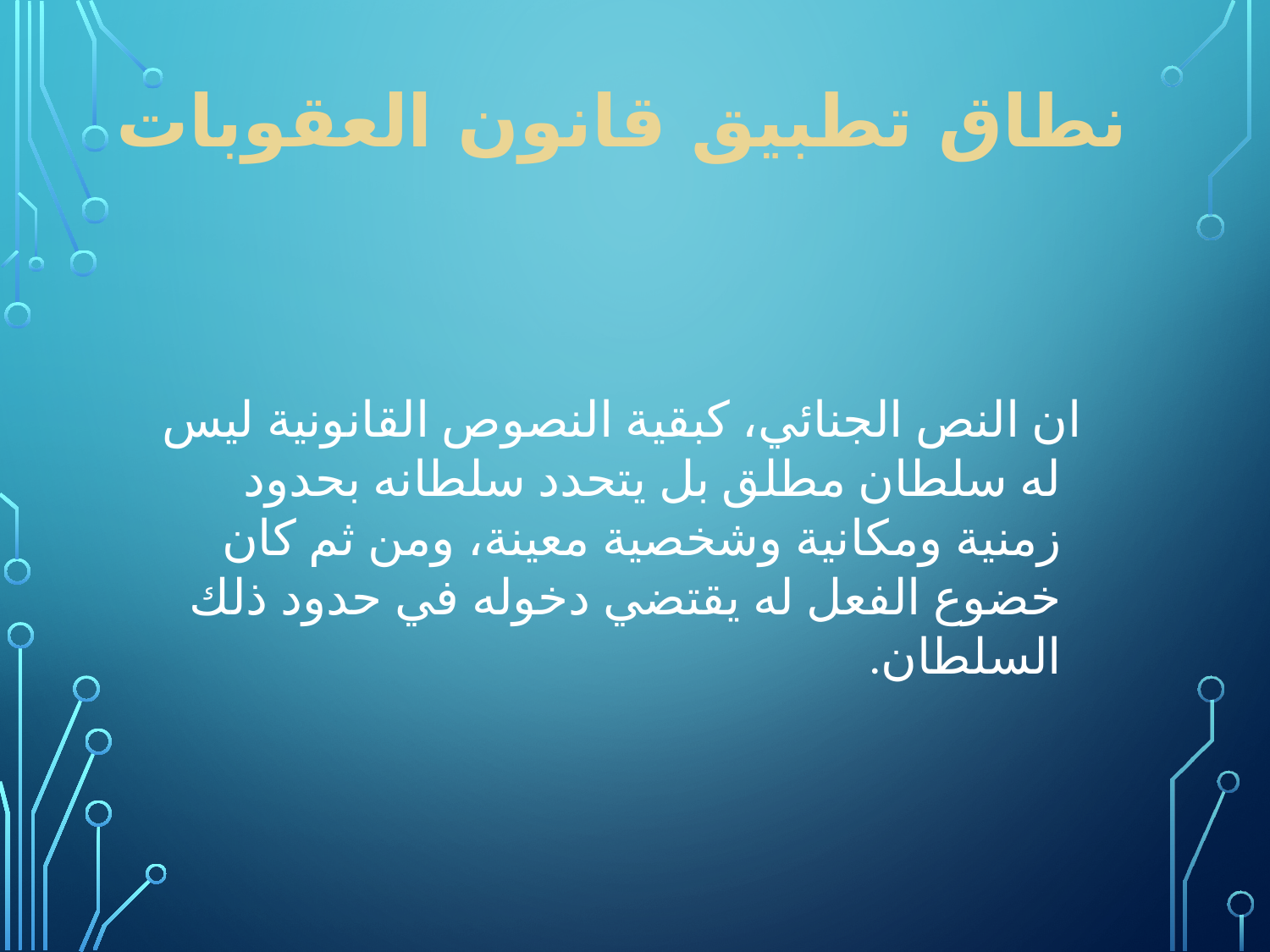

# نطاق تطبيق قانون العقوبات

   ان النص الجنائي، كبقية النصوص القانونية ليس له سلطان مطلق بل يتحدد سلطانه بحدود زمنية ومكانية وشخصية معينة، ومن ثم كان خضوع الفعل له يقتضي دخوله في حدود ذلك السلطان.